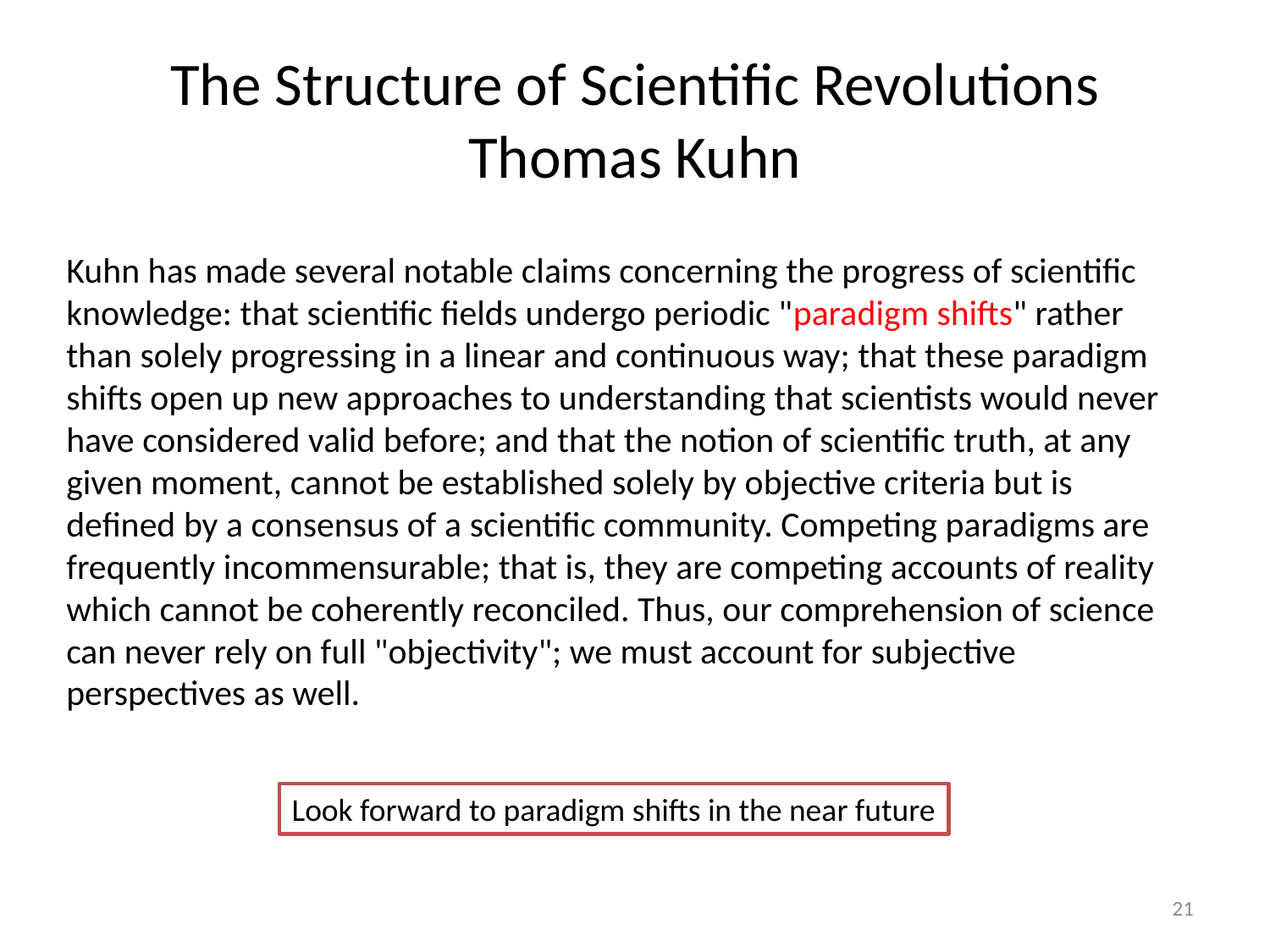

# The Structure of Scientific Revolutions Thomas Kuhn
Kuhn has made several notable claims concerning the progress of scientific knowledge: that scientific fields undergo periodic "paradigm shifts" rather than solely progressing in a linear and continuous way; that these paradigm shifts open up new approaches to understanding that scientists would never have considered valid before; and that the notion of scientific truth, at any given moment, cannot be established solely by objective criteria but is defined by a consensus of a scientific community. Competing paradigms are frequently incommensurable; that is, they are competing accounts of reality which cannot be coherently reconciled. Thus, our comprehension of science can never rely on full "objectivity"; we must account for subjective perspectives as well.

Look forward to paradigm shifts in the near future
21